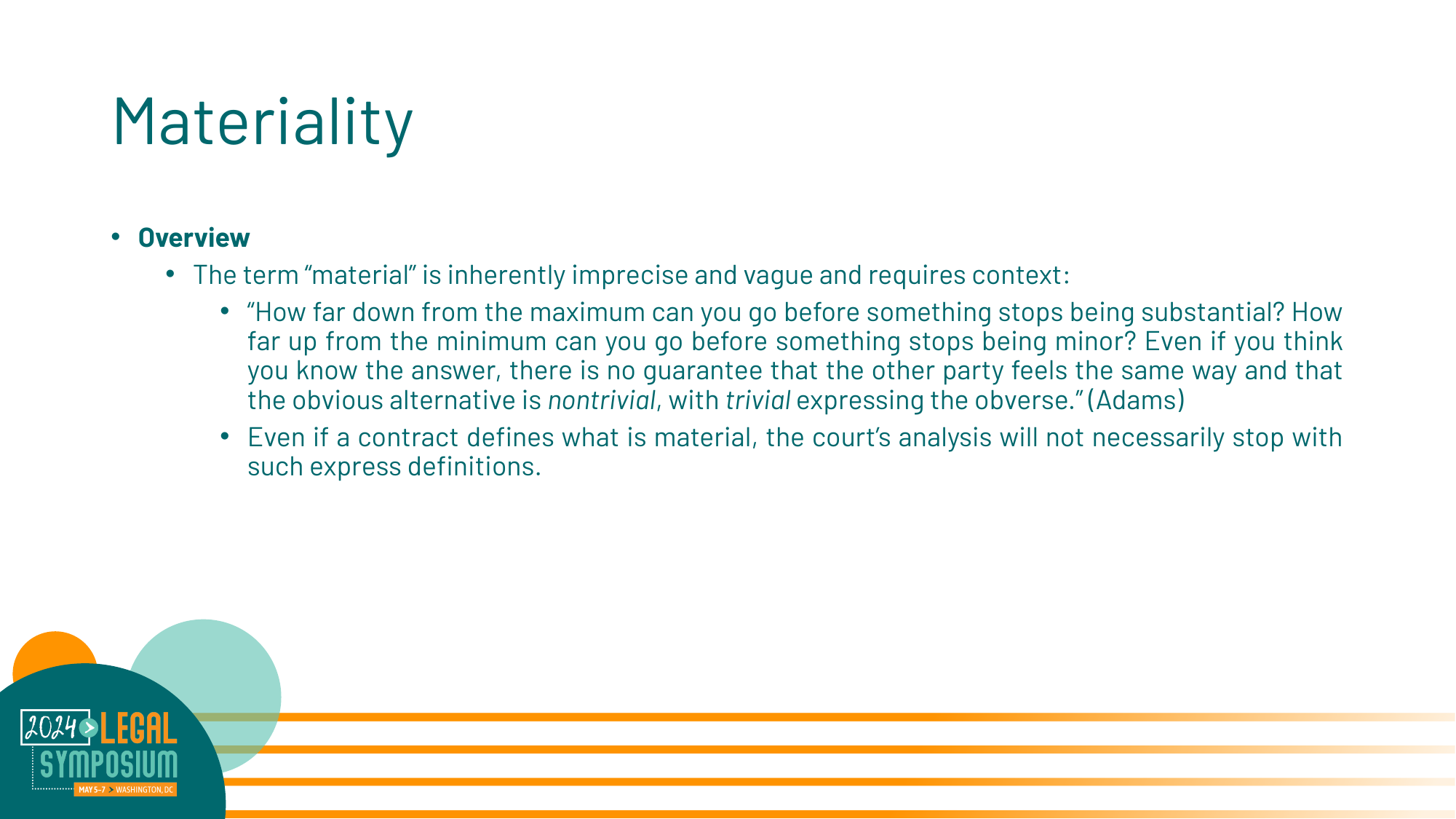

# Materiality
Overview
The term “material” is inherently imprecise and vague and requires context:
“How far down from the maximum can you go before something stops being substantial? How far up from the minimum can you go before something stops being minor? Even if you think you know the answer, there is no guarantee that the other party feels the same way and that the obvious alternative is nontrivial, with trivial expressing the obverse.” (Adams)
Even if a contract defines what is material, the court’s analysis will not necessarily stop with such express definitions.